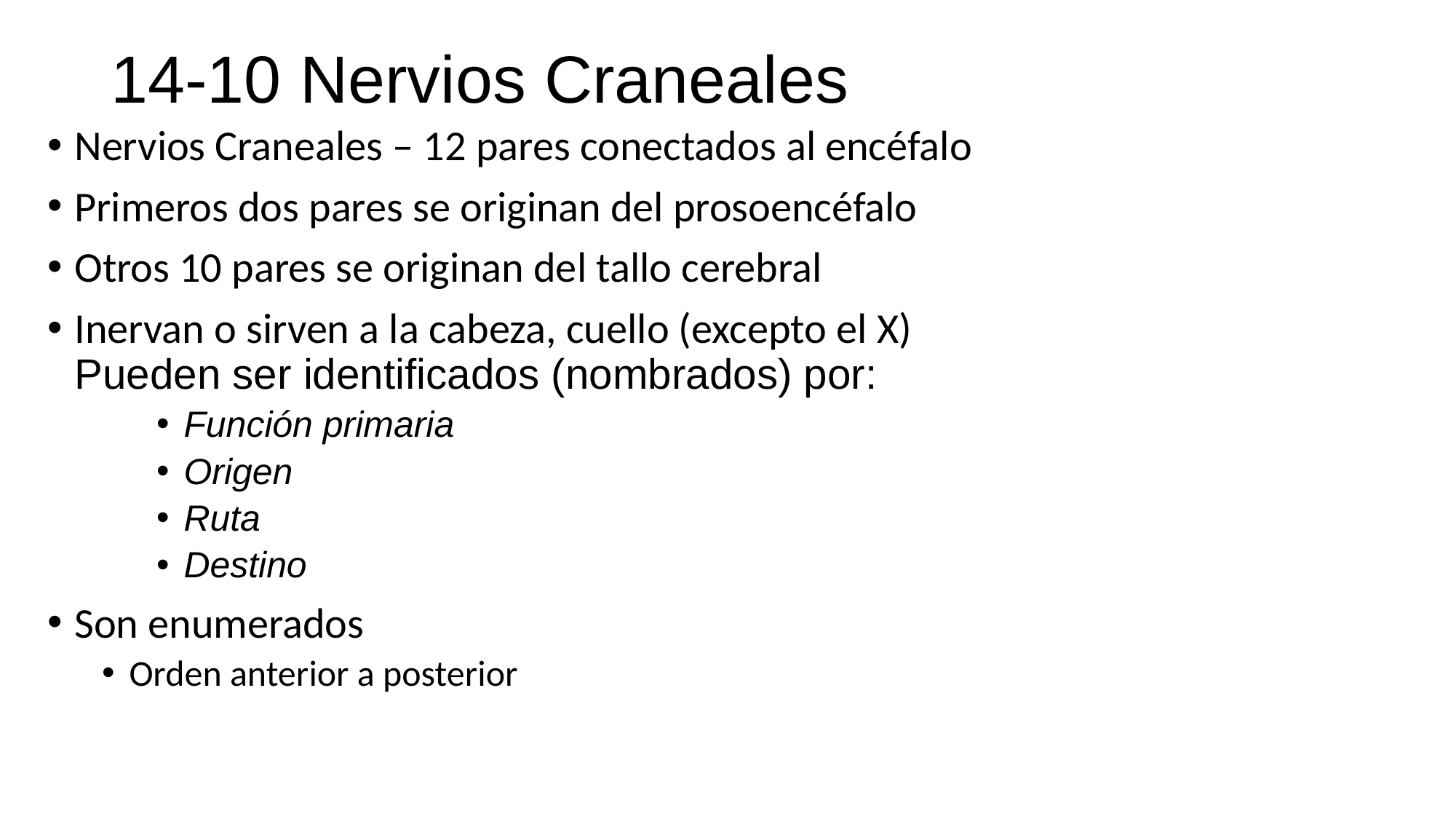

# 14-10 Nervios Craneales
Nervios Craneales – 12 pares conectados al encéfalo
Primeros dos pares se originan del prosoencéfalo
Otros 10 pares se originan del tallo cerebral
Inervan o sirven a la cabeza, cuello (excepto el X)
Pueden ser identificados (nombrados) por:
Función primaria
Origen
Ruta
Destino
Son enumerados
Orden anterior a posterior